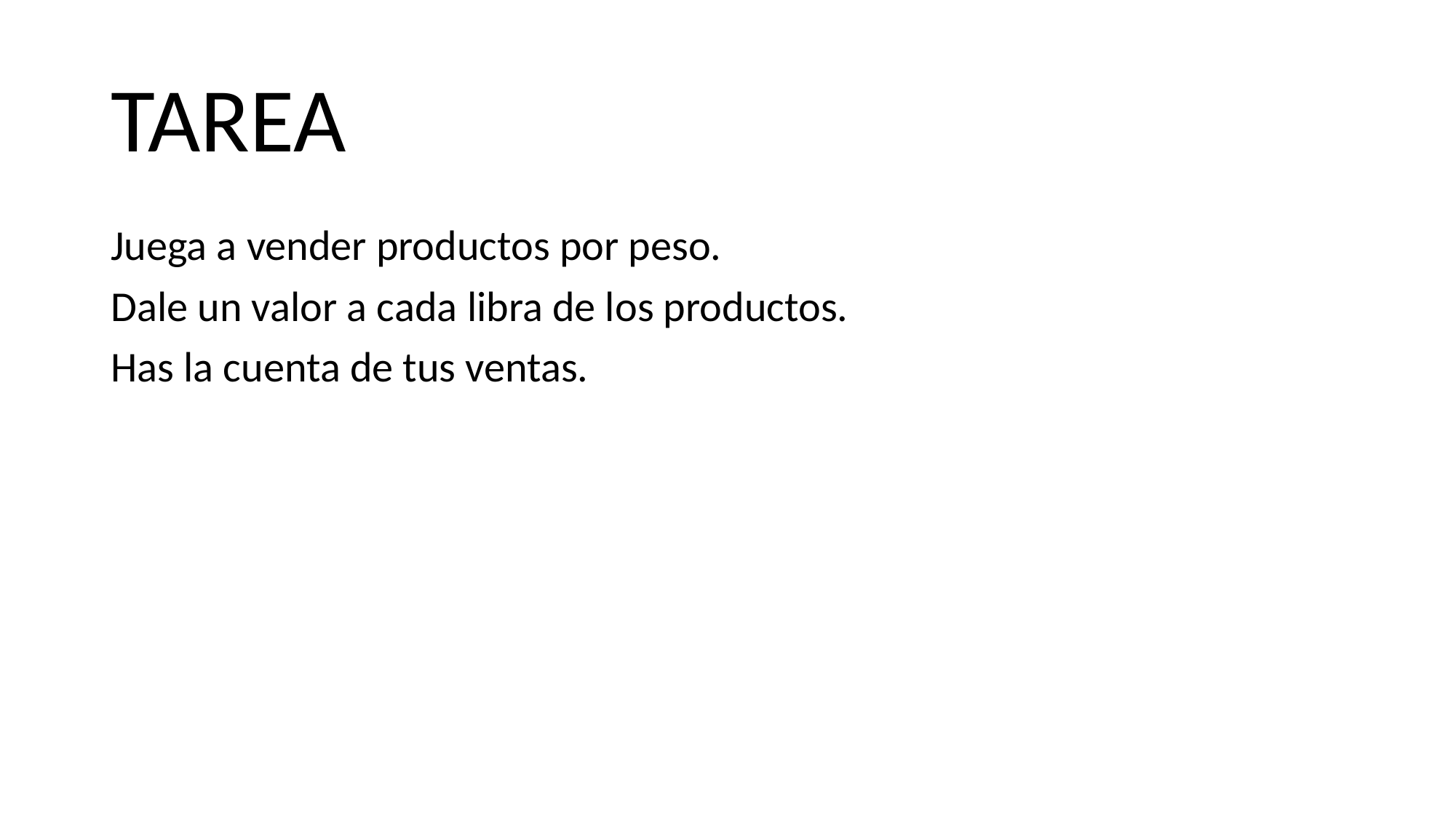

# TAREA
Juega a vender productos por peso.
Dale un valor a cada libra de los productos.
Has la cuenta de tus ventas.